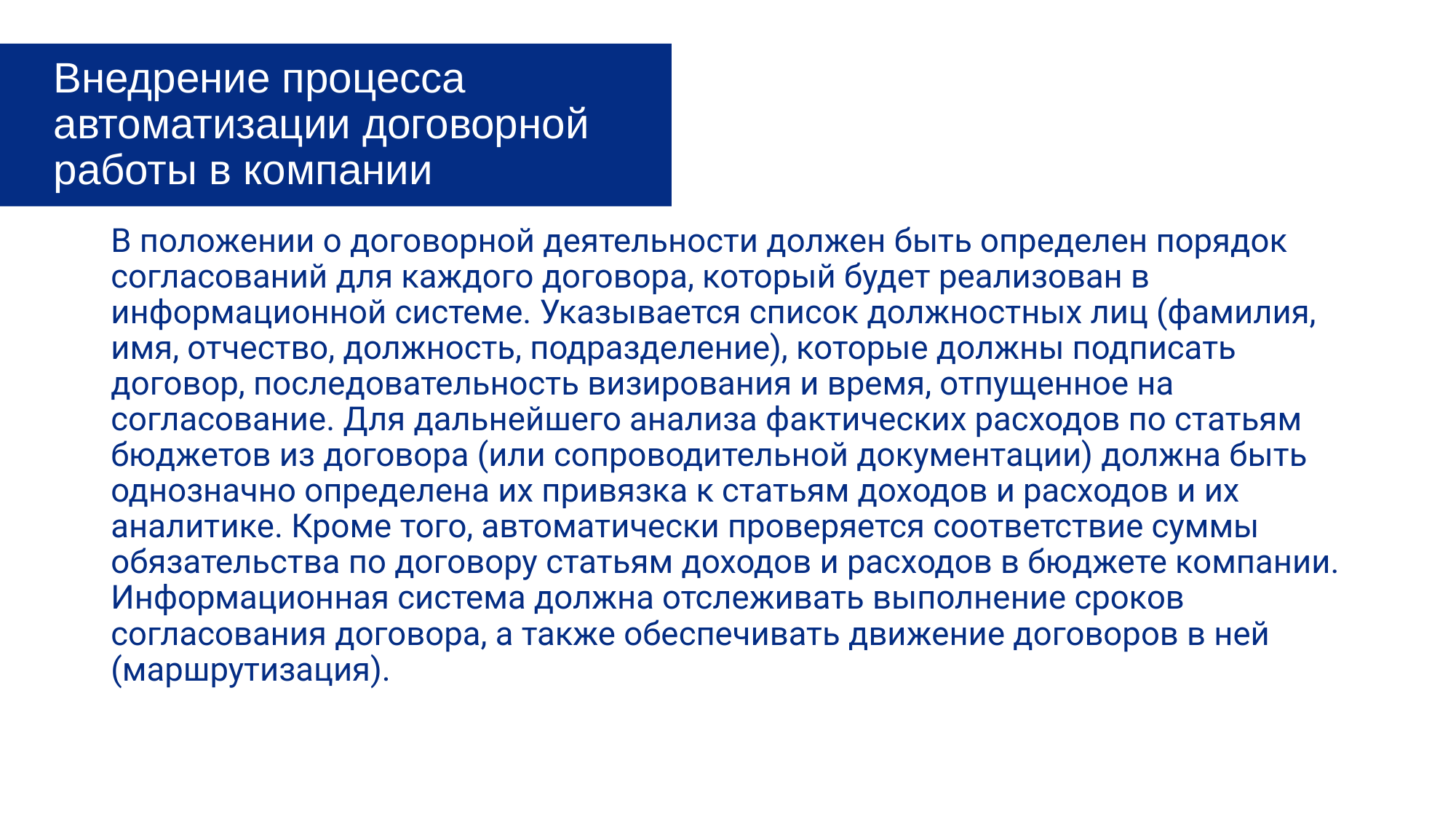

# Внедрение процесса автоматизации договорной работы в компании
В положении о договорной деятельности должен быть определен порядок согласований для каждого договора, который будет реализован в информационной системе. Указывается список должностных лиц (фамилия, имя, отчество, должность, подразделение), которые должны подписать договор, последовательность визирования и время, отпущенное на согласование. Для дальнейшего анализа фактических расходов по статьям бюджетов из договора (или сопроводительной документации) должна быть однозначно определена их привязка к статьям доходов и расходов и их аналитике. Кроме того, автоматически проверяется соответствие суммы обязательства по договору статьям доходов и расходов в бюджете компании. Информационная система должна отслеживать выполнение сроков согласования договора, а также обеспечивать движение договоров в ней (маршрутизация).